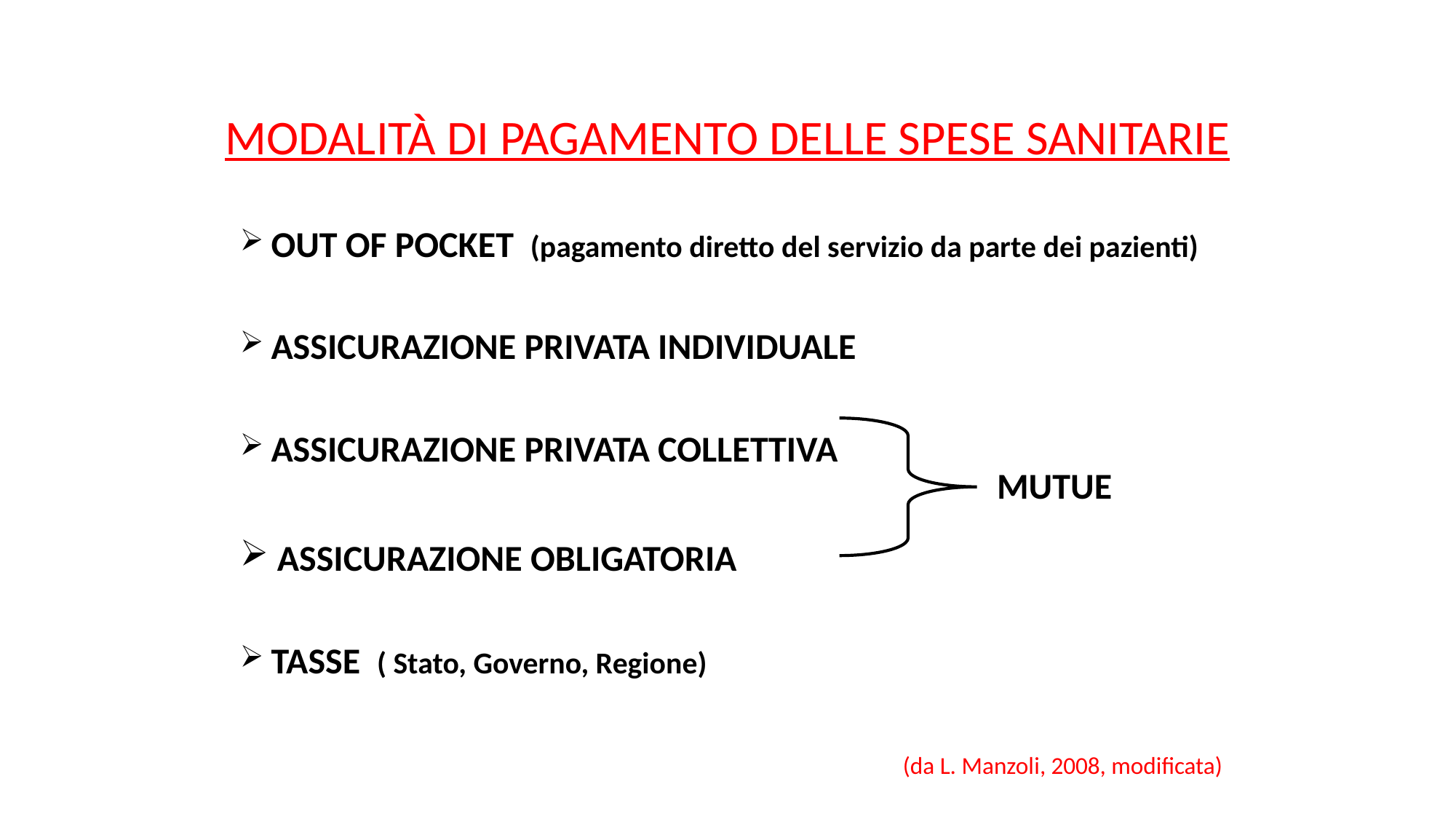

# MODALITÀ DI PAGAMENTO DELLE SPESE SANITARIE

 OUT OF POCKET  (pagamento diretto del servizio da parte dei pazienti)

 ASSICURAZIONE PRIVATA INDIVIDUALE

 ASSICURAZIONE PRIVATA COLLETTIVA

 ASSICURAZIONE OBLIGATORIA

 TASSE  ( Stato, Governo, Regione)

MUTUE
(da L. Manzoli, 2008, modificata)